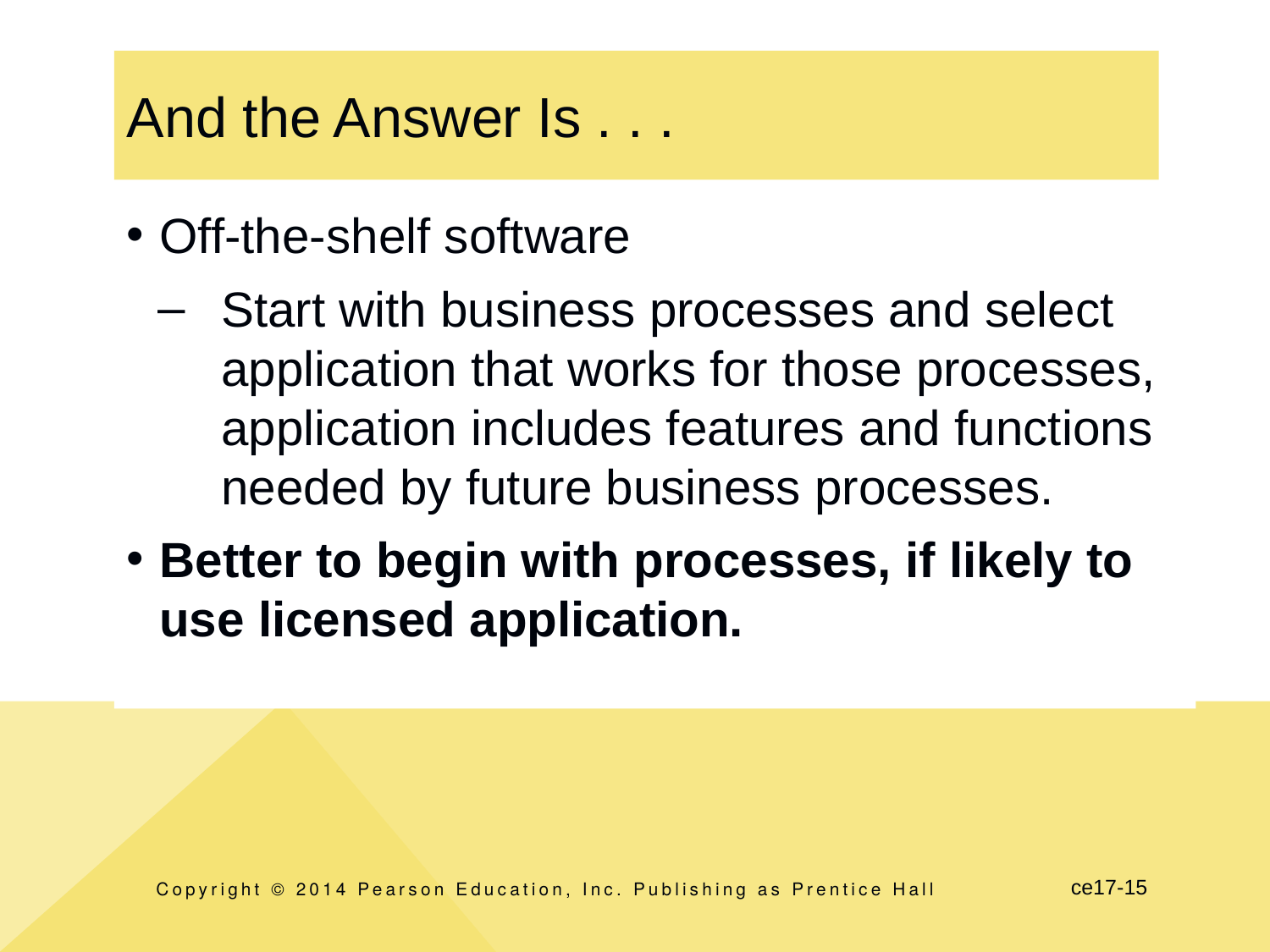

# And the Answer Is . . .
Off-the-shelf software
Start with business processes and select application that works for those processes, application includes features and functions needed by future business processes.
Better to begin with processes, if likely to use licensed application.
Copyright © 2014 Pearson Education, Inc. Publishing as Prentice Hall